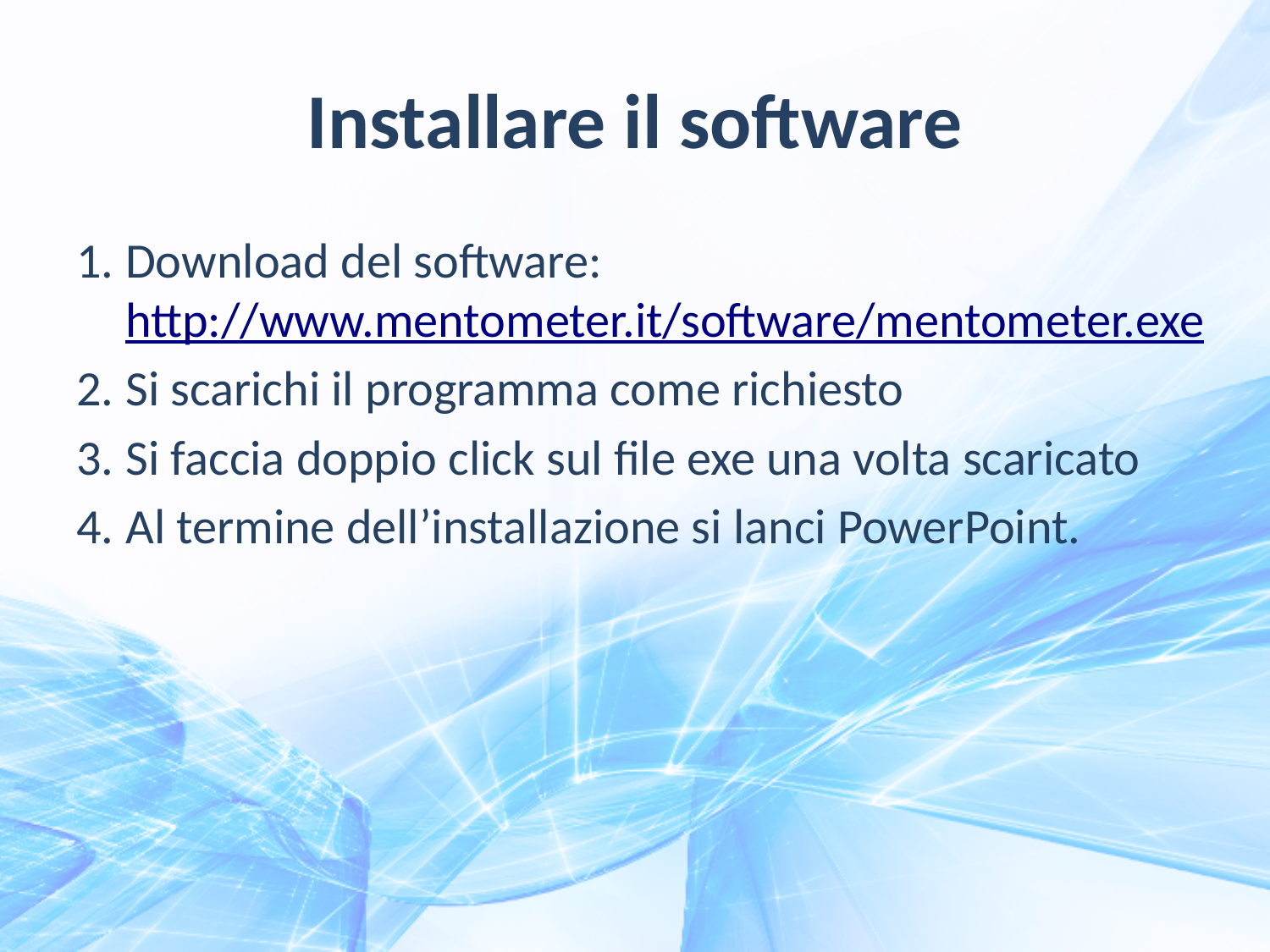

# Installare il software
Download del software:
http://www.mentometer.it/software/mentometer.exe
Si scarichi il programma come richiesto
Si faccia doppio click sul file exe una volta scaricato
Al termine dell’installazione si lanci PowerPoint.